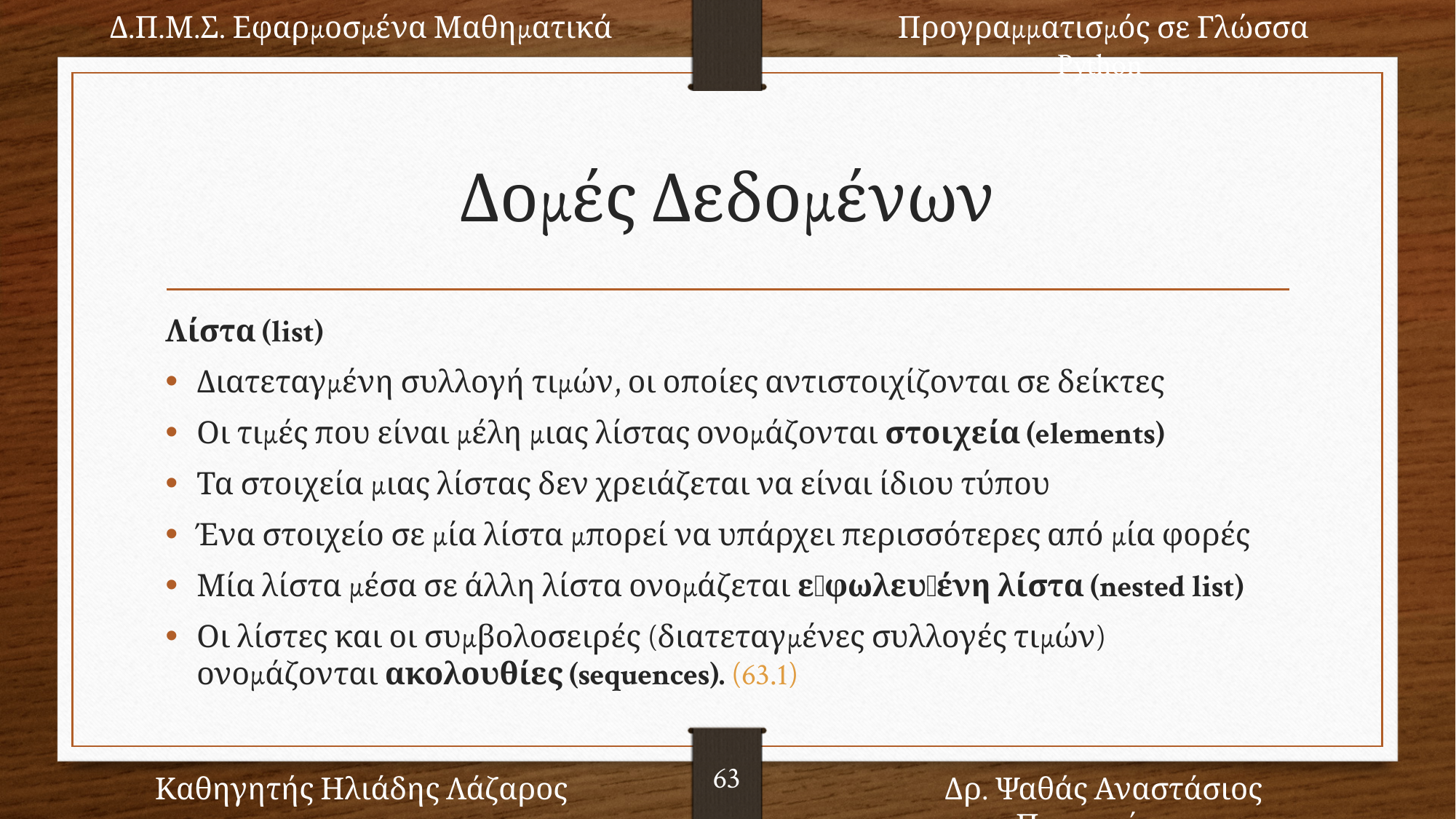

Δ.Π.Μ.Σ. Εφαρμοσμένα Μαθηματικά
Προγραμματισμός σε Γλώσσα Python
63
Καθηγητής Ηλιάδης Λάζαρος
Δρ. Ψαθάς Αναστάσιος Παναγιώτης
# Δομές Δεδομένων
Λίστα (list)
Διατεταγμένη συλλογή τιμών, οι οποίες αντιστοιχίζονται σε δείκτες
Οι τιμές που είναι μέλη μιας λίστας ονομάζονται στοιχεία (elements)
Τα στοιχεία μιας λίστας δεν χρειάζεται να είναι ίδιου τύπου
Ένα στοιχείο σε μία λίστα μπορεί να υπάρχει περισσότερες από μία φορές
Μία λίστα μέσα σε άλλη λίστα ονομάζεται εμφωλευμένη λίστα (nested list)
Οι λίστες και οι συμβολοσειρές (διατεταγμένες συλλογές τιμών) ονομάζονται ακολουθίες (sequences). (63.1)